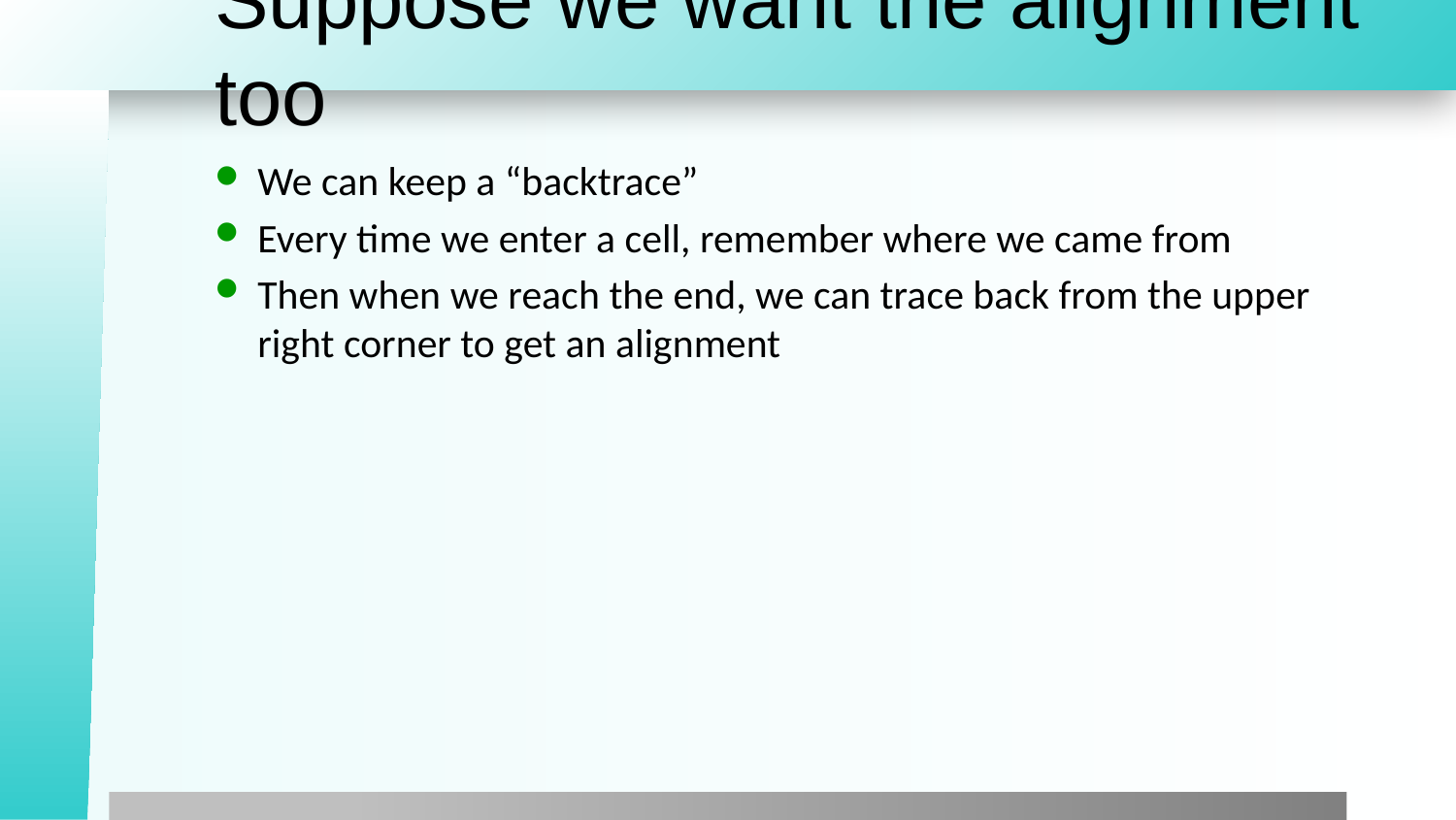

# Suppose we want the alignment too
We can keep a “backtrace”
Every time we enter a cell, remember where we came from
Then when we reach the end, we can trace back from the upper right corner to get an alignment